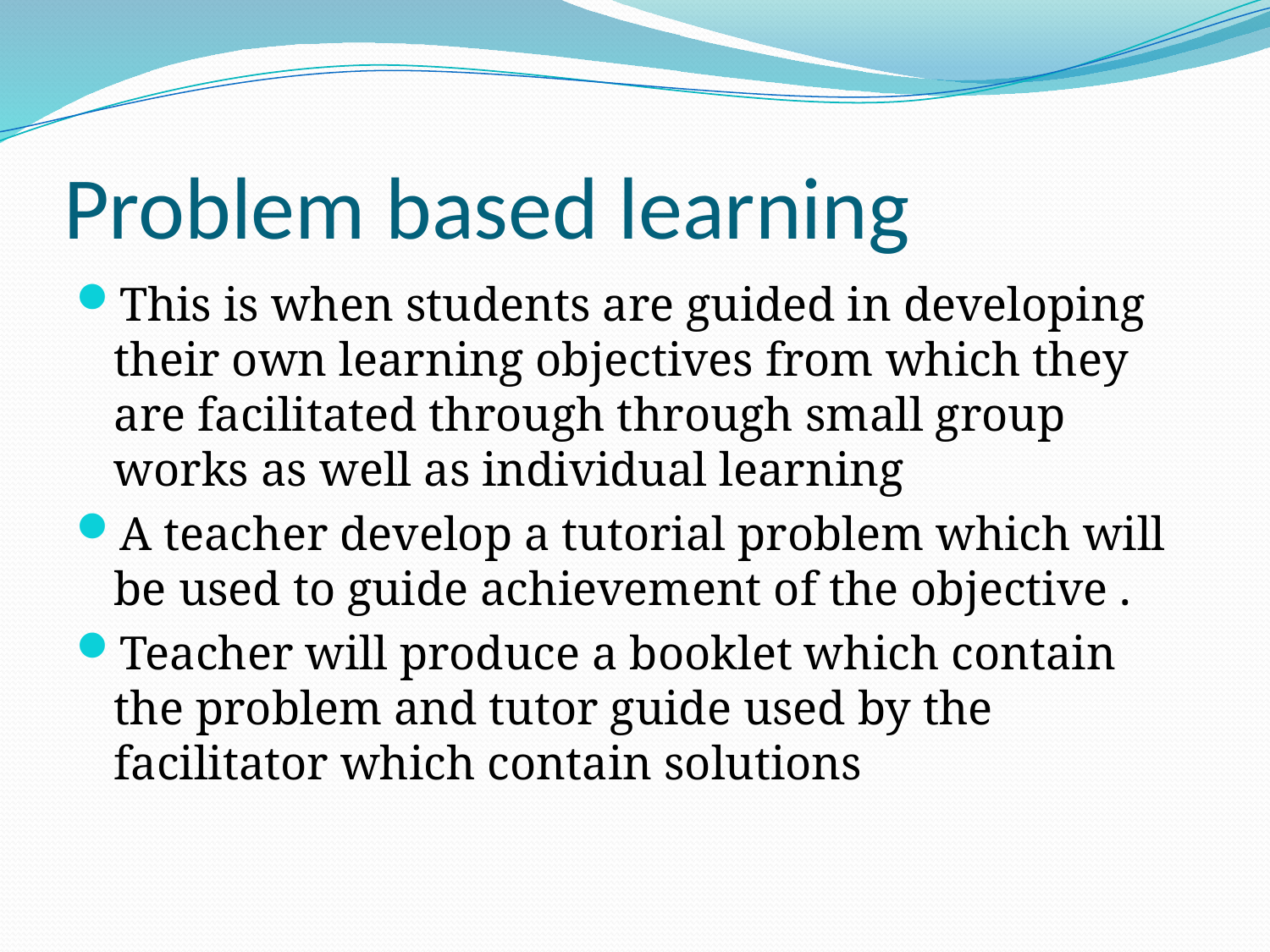

# Problem based learning
This is when students are guided in developing their own learning objectives from which they are facilitated through through small group works as well as individual learning
A teacher develop a tutorial problem which will be used to guide achievement of the objective .
Teacher will produce a booklet which contain the problem and tutor guide used by the facilitator which contain solutions